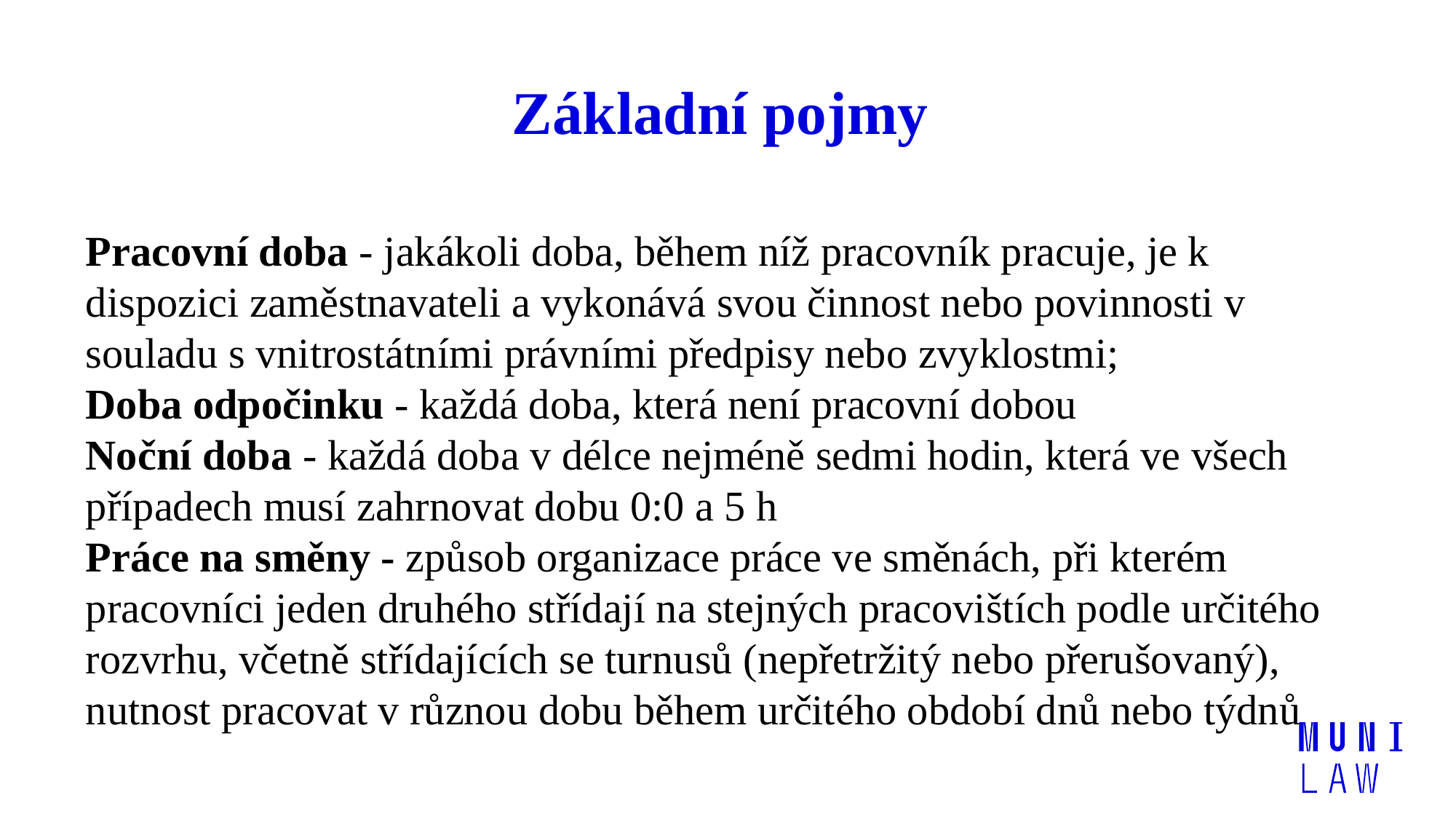

# Základní pojmy
Pracovní doba - jakákoli doba, během níž pracovník pracuje, je k dispozici zaměstnavateli a vykonává svou činnost nebo povinnosti v souladu s vnitrostátními právními předpisy nebo zvyklostmi;
Doba odpočinku - každá doba, která není pracovní dobou
Noční doba - každá doba v délce nejméně sedmi hodin, která ve všech případech musí zahrnovat dobu 0:0 a 5 h
Práce na směny - způsob organizace práce ve směnách, při kterém pracovníci jeden druhého střídají na stejných pracovištích podle určitého rozvrhu, včetně střídajících se turnusů (nepřetržitý nebo přerušovaný), nutnost pracovat v různou dobu během určitého období dnů nebo týdnů